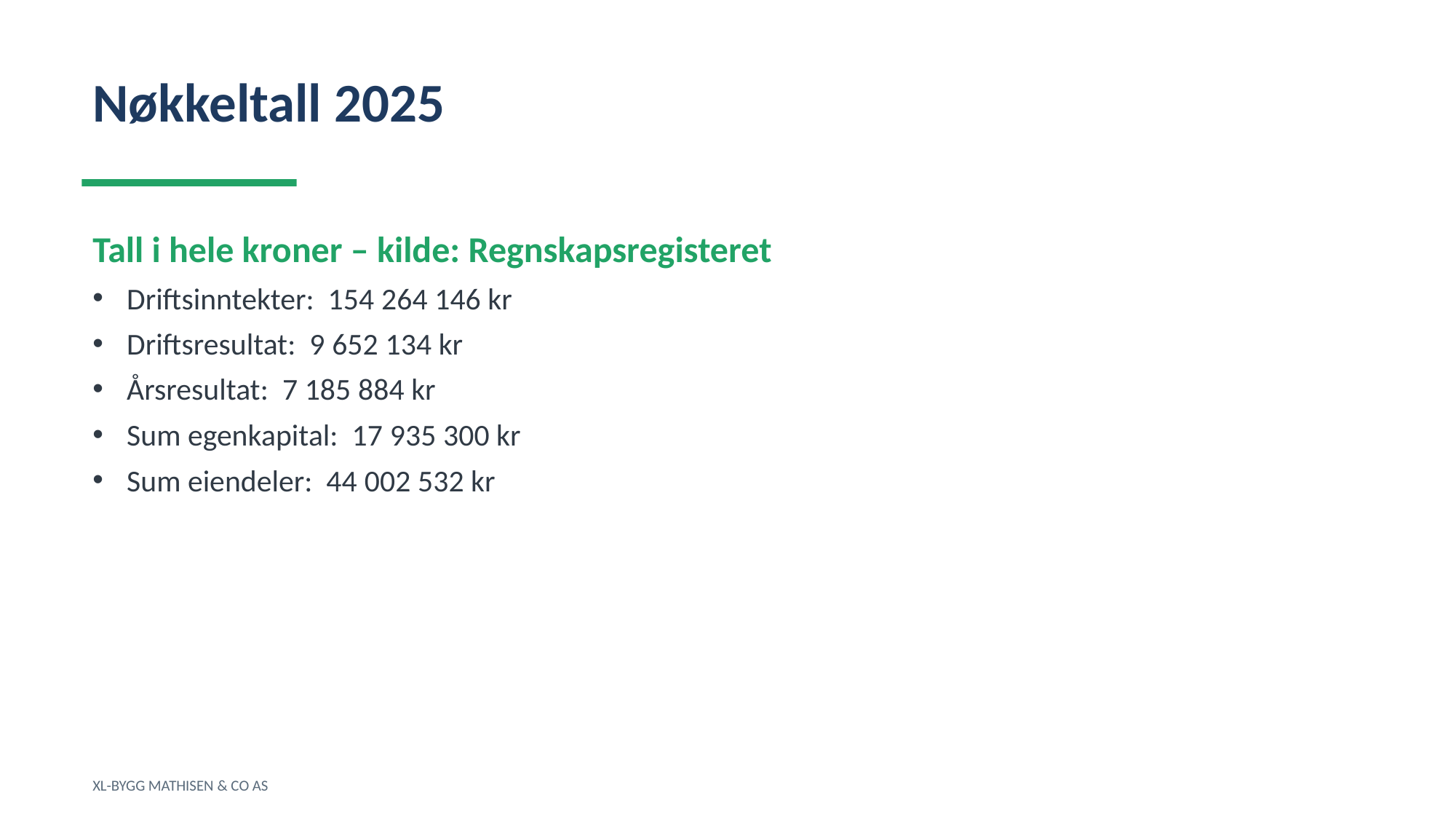

Nøkkeltall 2025

Tall i hele kroner – kilde: Regnskapsregisteret
Driftsinntekter:  154 264 146 kr
Driftsresultat:  9 652 134 kr
Årsresultat:  7 185 884 kr
Sum egenkapital:  17 935 300 kr
Sum eiendeler:  44 002 532 kr
XL-BYGG MATHISEN & CO AS